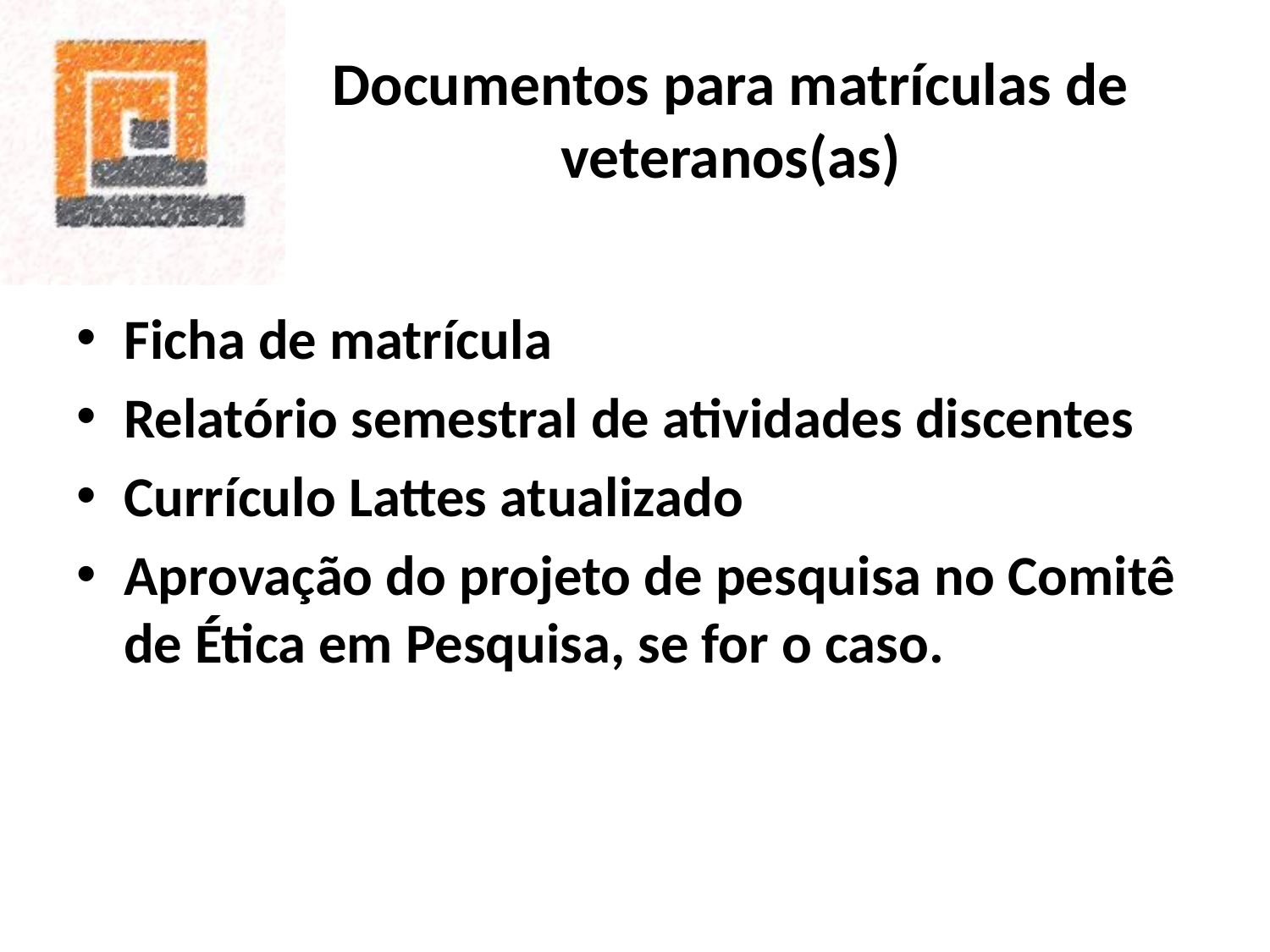

# Documentos para matrículas de veteranos(as)
Ficha de matrícula
Relatório semestral de atividades discentes
Currículo Lattes atualizado
Aprovação do projeto de pesquisa no Comitê de Ética em Pesquisa, se for o caso.